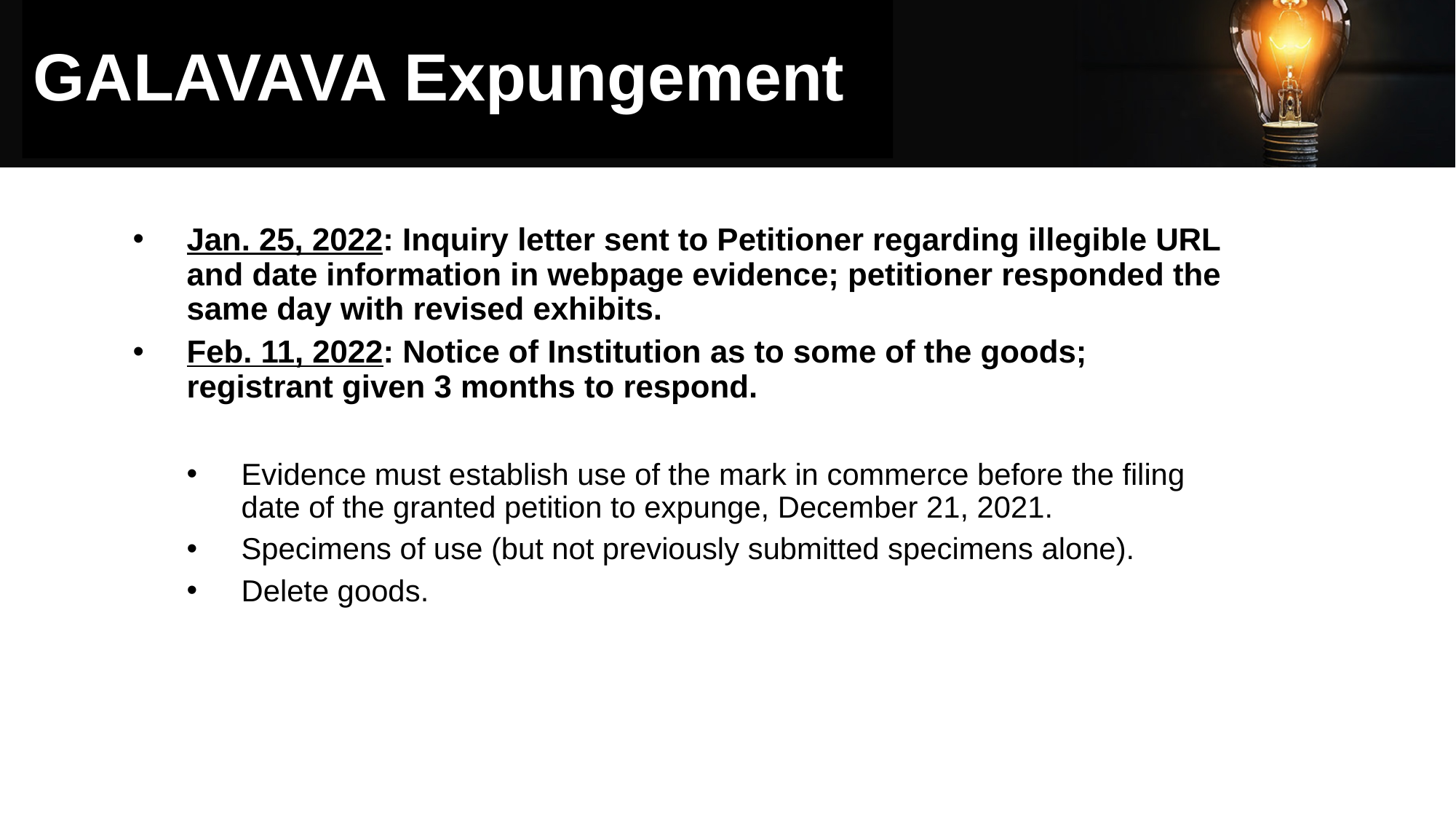

# GALAVAVA Expungement
Jan. 25, 2022: Inquiry letter sent to Petitioner regarding illegible URL and date information in webpage evidence; petitioner responded the same day with revised exhibits.
Feb. 11, 2022: Notice of Institution as to some of the goods; registrant given 3 months to respond.

Evidence must establish use of the mark in commerce before the filing date of the granted petition to expunge, December 21, 2021.
Specimens of use (but not previously submitted specimens alone).
Delete goods.